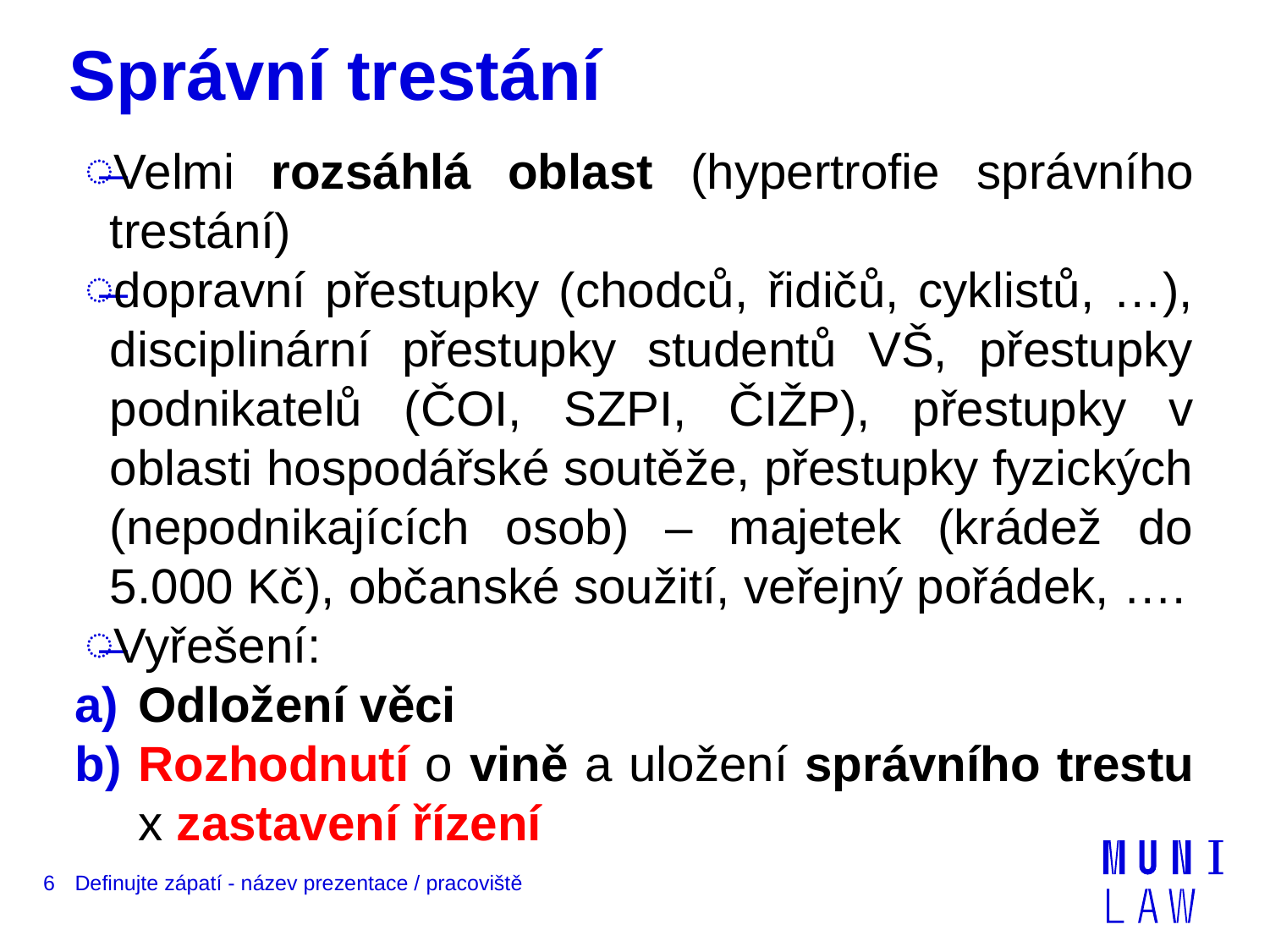

# Správní trestání
Velmi rozsáhlá oblast (hypertrofie správního trestání)
dopravní přestupky (chodců, řidičů, cyklistů, …), disciplinární přestupky studentů VŠ, přestupky podnikatelů (ČOI, SZPI, ČIŽP), přestupky v oblasti hospodářské soutěže, přestupky fyzických (nepodnikajících osob) – majetek (krádež do 5.000 Kč), občanské soužití, veřejný pořádek, ….
Vyřešení:
Odložení věci
Rozhodnutí o vině a uložení správního trestu x zastavení řízení

6
Definujte zápatí - název prezentace / pracoviště